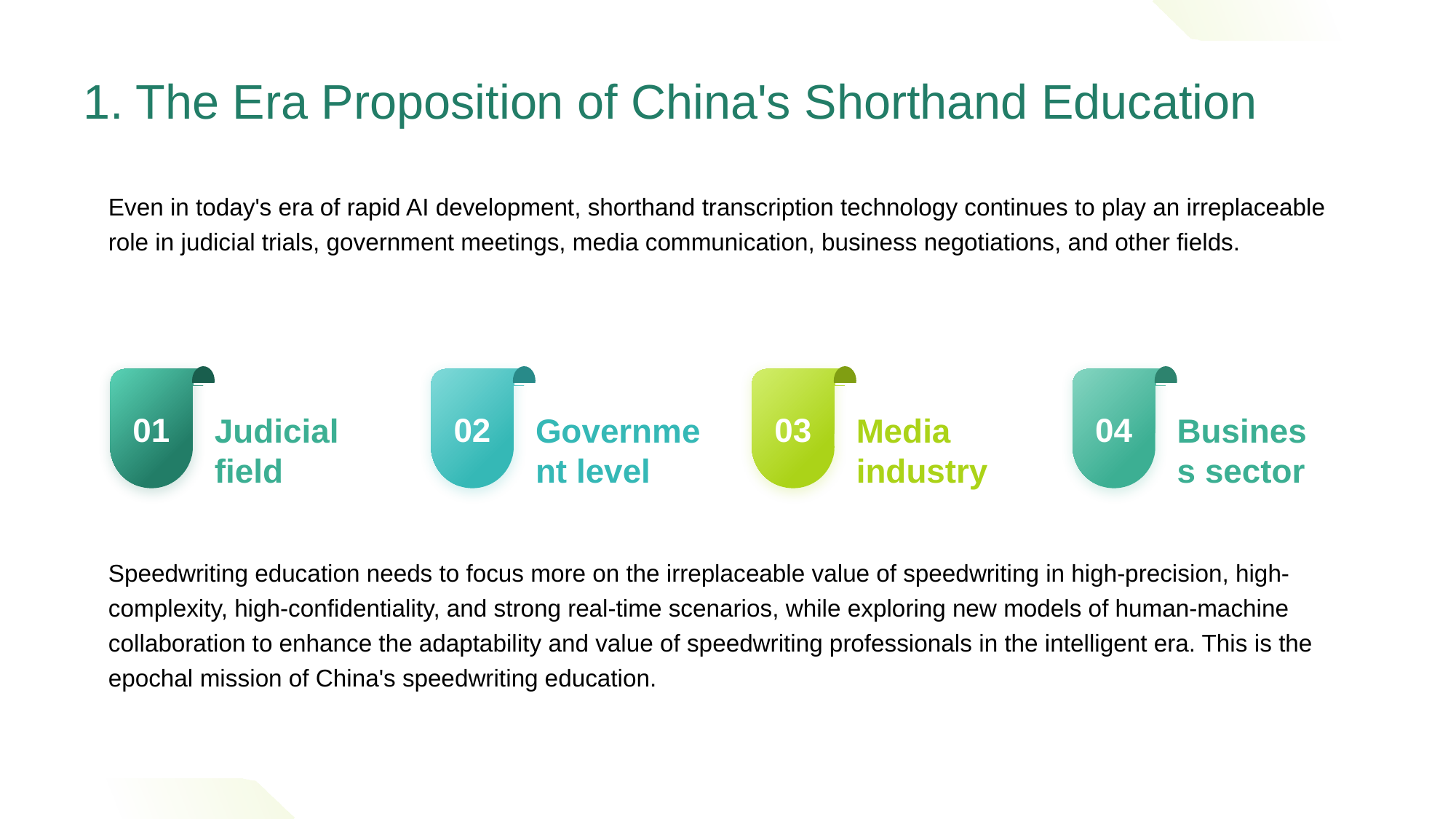

# 1. The Era Proposition of China's Shorthand Education
Even in today's era of rapid AI development, shorthand transcription technology continues to play an irreplaceable role in judicial trials, government meetings, media communication, business negotiations, and other fields.

01
02
03
04
Government level
Judicial field
Media industry
Business sector
Speedwriting education needs to focus more on the irreplaceable value of speedwriting in high-precision, high-complexity, high-confidentiality, and strong real-time scenarios, while exploring new models of human-machine collaboration to enhance the adaptability and value of speedwriting professionals in the intelligent era. This is the epochal mission of China's speedwriting education.